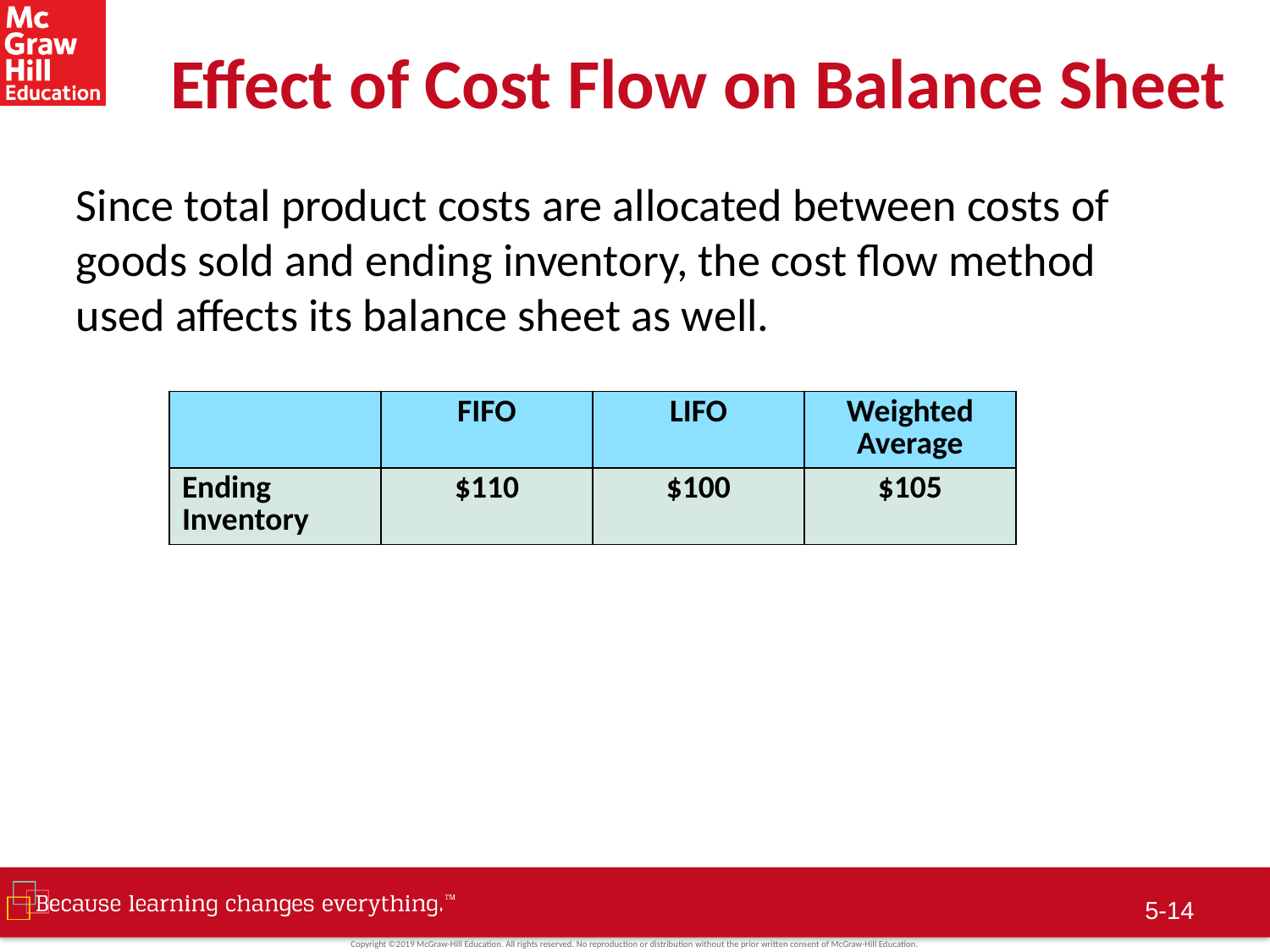

# Effect of Cost Flow on Balance Sheet
Since total product costs are allocated between costs of goods sold and ending inventory, the cost flow method used affects its balance sheet as well.

|  | FIFO | LIFO | Weighted Average |
| --- | --- | --- | --- |
| Ending Inventory | $110 | $100 | $105 |
5-14